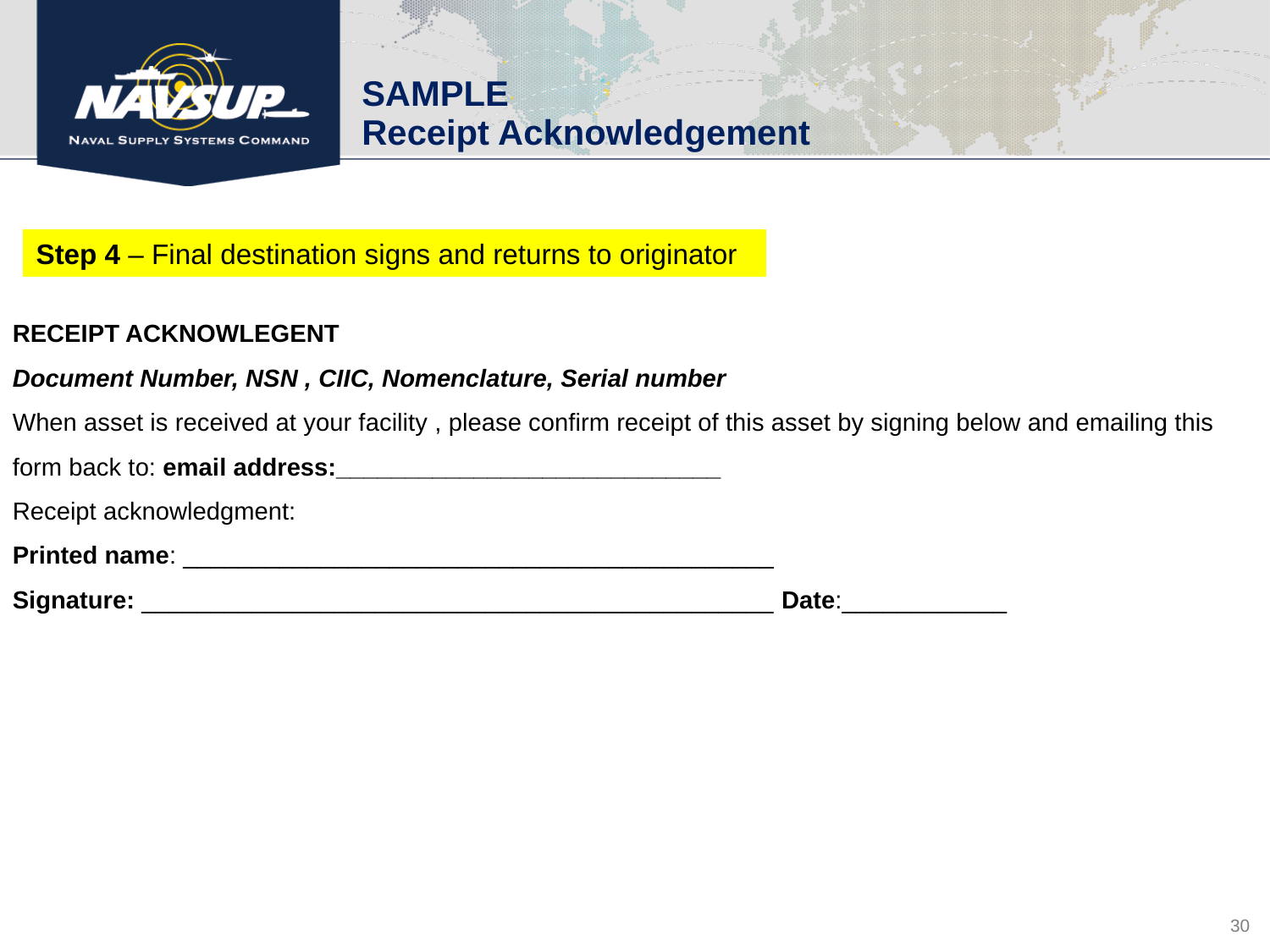

#
SAMPLE
Receipt Acknowledgement
Step 4 – Final destination signs and returns to originator
RECEIPT ACKNOWLEGENT
Document Number, NSN , CIIC, Nomenclature, Serial number
When asset is received at your facility , please confirm receipt of this asset by signing below and emailing this form back to: email address:____________________________
Receipt acknowledgment:
Printed name: ___________________________________________
Signature: ______________________________________________ Date:____________